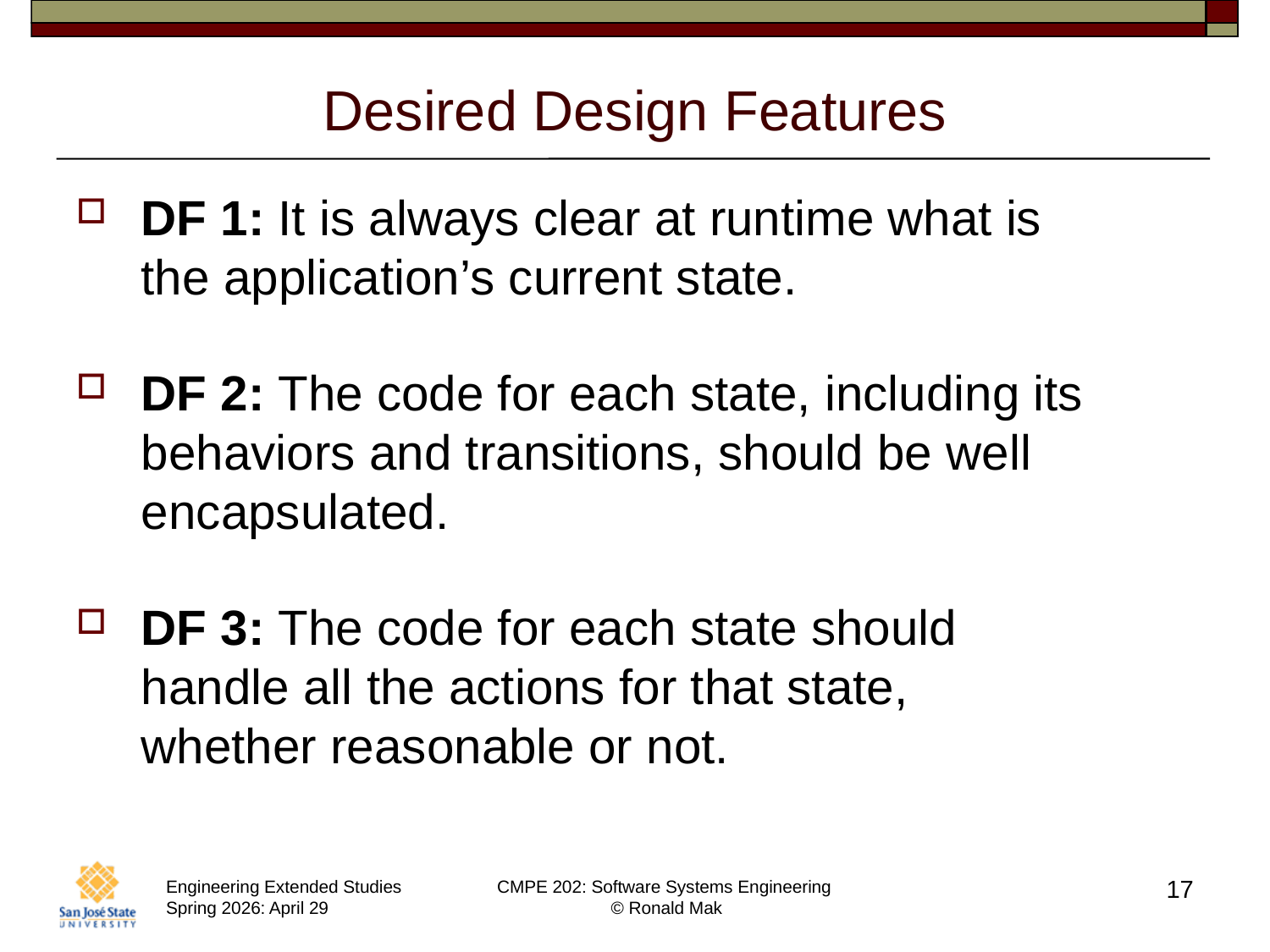

# Desired Design Features
DF 1: It is always clear at runtime what is
the application’s current state.

DF 2: The code for each state, including its behaviors and transitions, should be well encapsulated.

DF 3: The code for each state should
handle all the actions for that state,
whether reasonable or not.
17